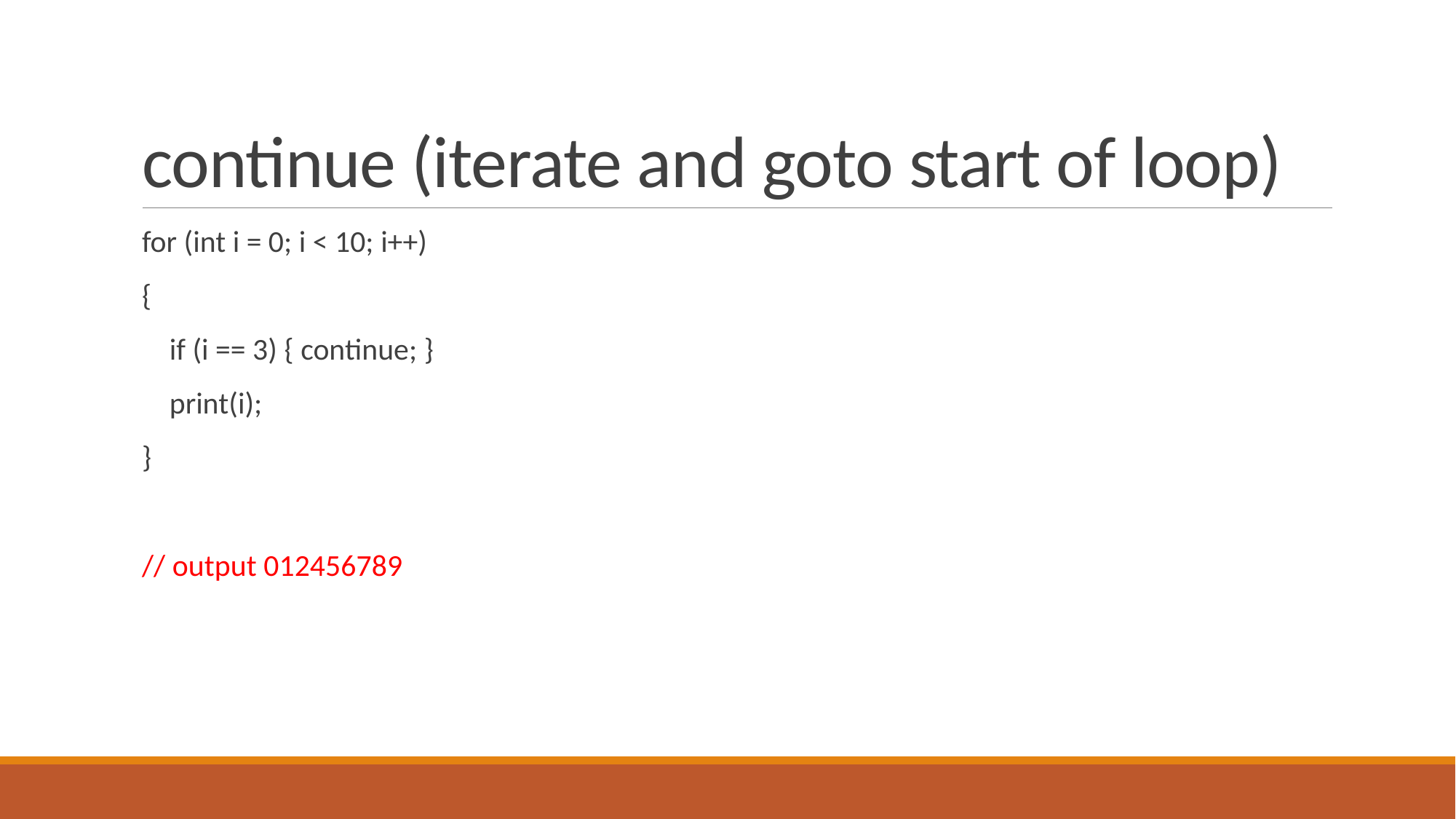

# continue (iterate and goto start of loop)
for (int i = 0; i < 10; i++)
{
    if (i == 3) { continue; }
    print(i);
}

// output 012456789